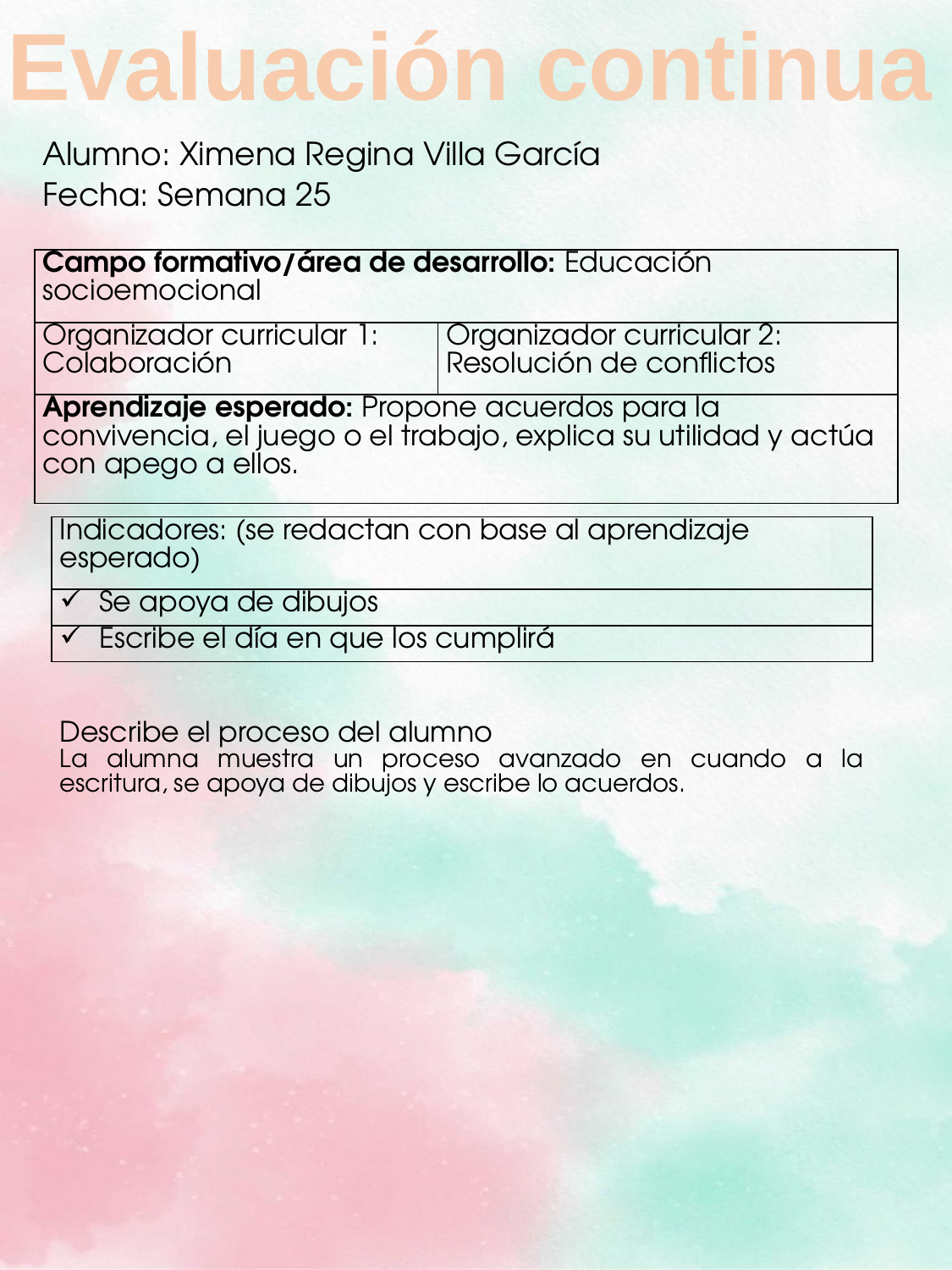

Evaluación continua
Alumno: Ximena Regina Villa García
Fecha: Semana 25
| Campo formativo/área de desarrollo: Educación socioemocional |  |
| --- | --- |
| Organizador curricular 1: Colaboración | Organizador curricular 2: Resolución de conflictos |
| Aprendizaje esperado: Propone acuerdos para la convivencia, el juego o el trabajo, explica su utilidad y actúa con apego a ellos. |  |
| Indicadores: (se redactan con base al aprendizaje esperado) |
| --- |
| Se apoya de dibujos |
| Escribe el día en que los cumplirá |
|  |
| Describe el proceso del alumno La alumna muestra un proceso avanzado en cuando a la escritura, se apoya de dibujos y escribe lo acuerdos. |
| --- |